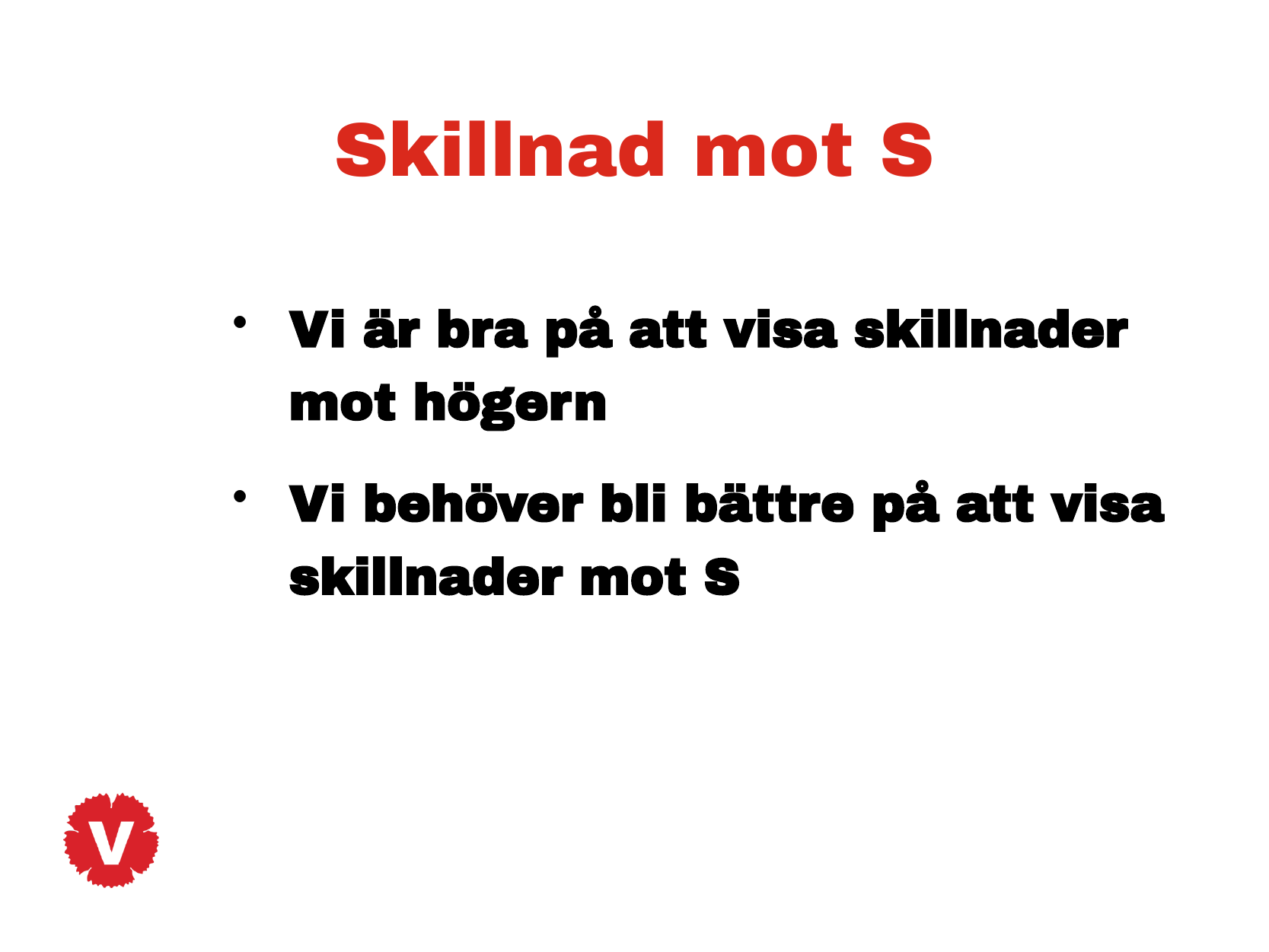

Skillnad mot S
Vi är bra på att visa skillnader mot högern
Vi behöver bli bättre på att visa skillnader mot S